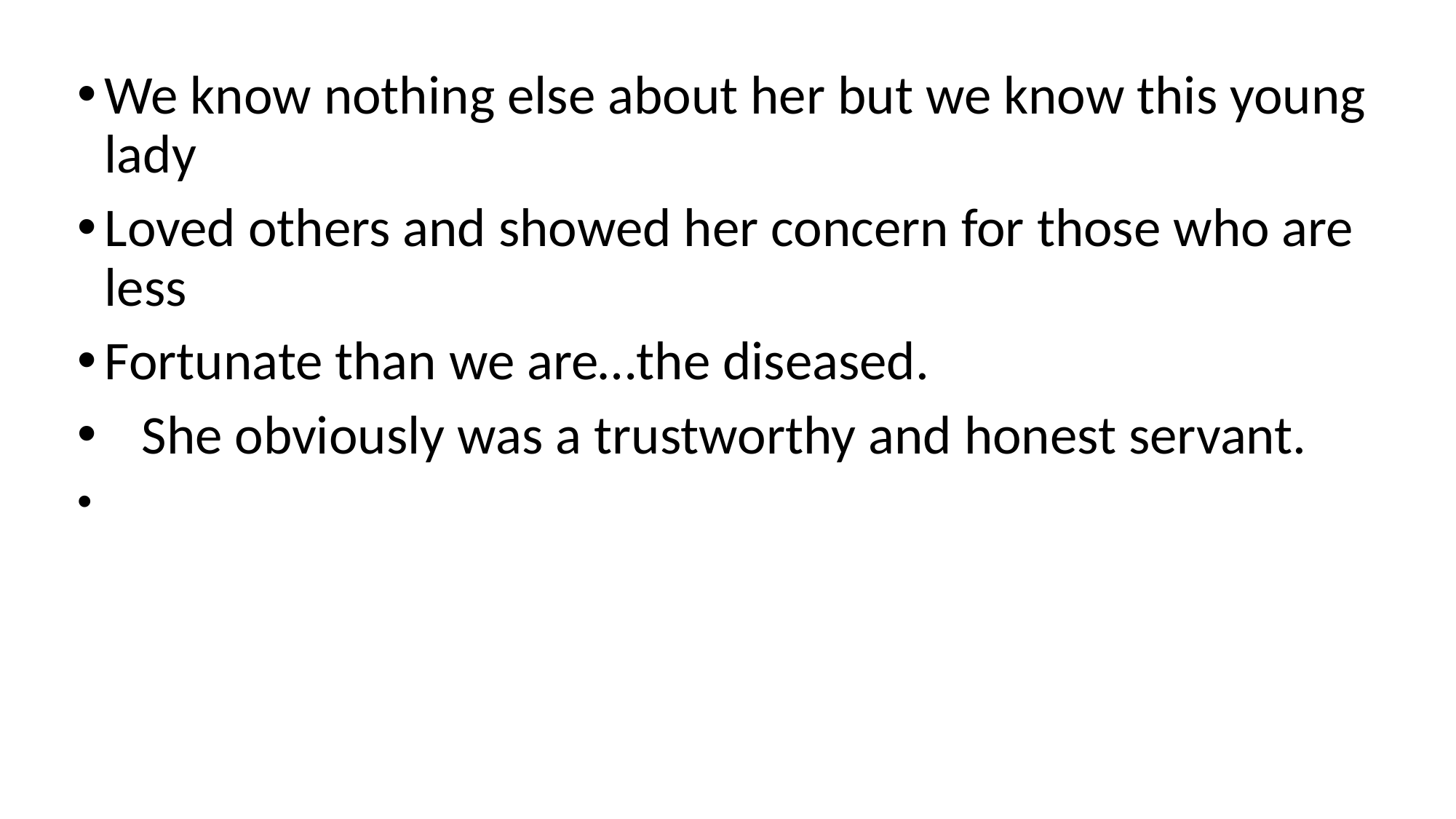

We know nothing else about her but we know this young lady
Loved others and showed her concern for those who are less
Fortunate than we are…the diseased.
   She obviously was a trustworthy and honest servant.